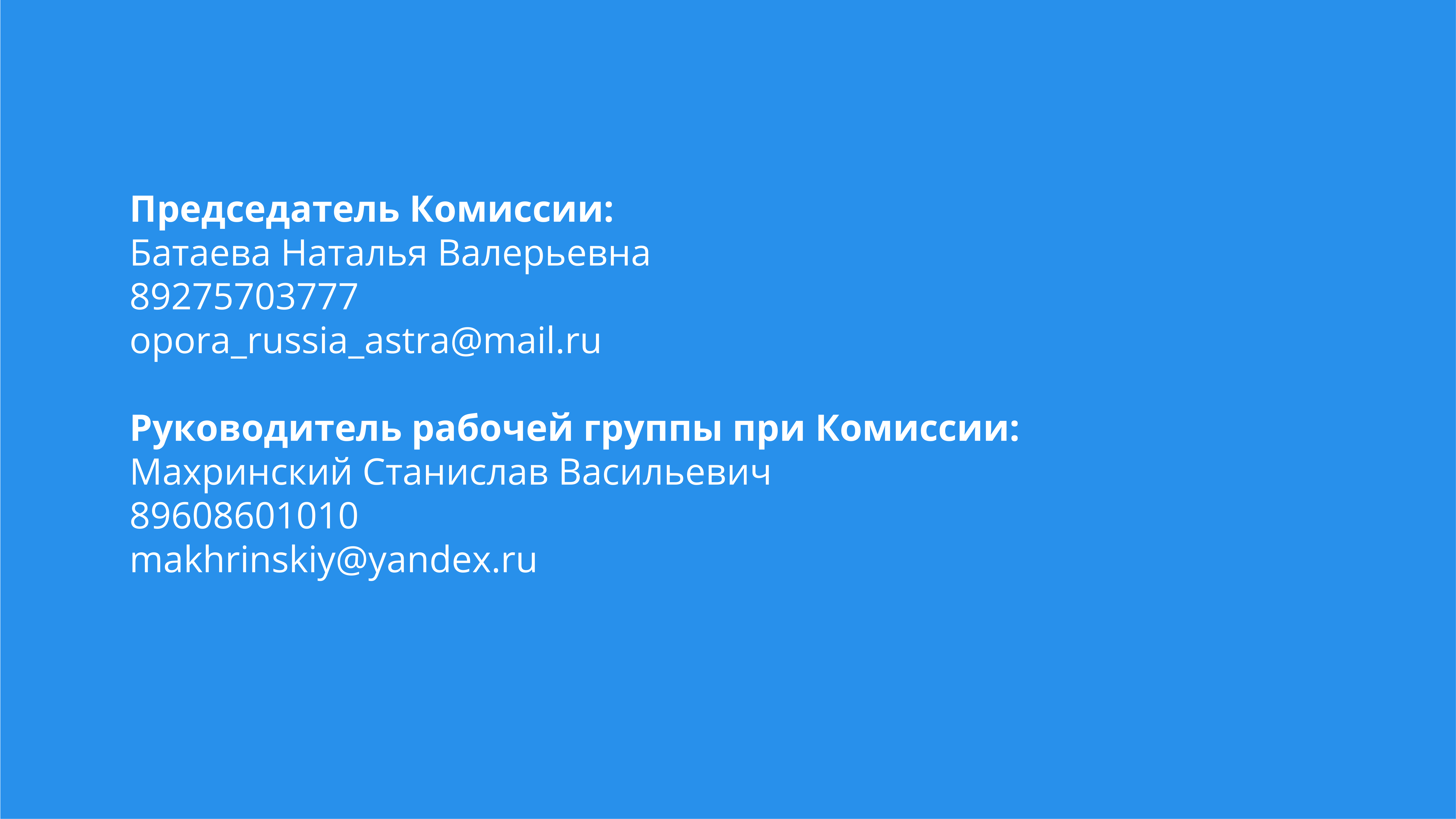

Председатель Комиссии:
Батаева Наталья Валерьевна
89275703777
opora_russia_astra@mail.ru

Руководитель рабочей группы при Комиссии:
Махринский Станислав Васильевич
89608601010
makhrinskiy@yandex.ru